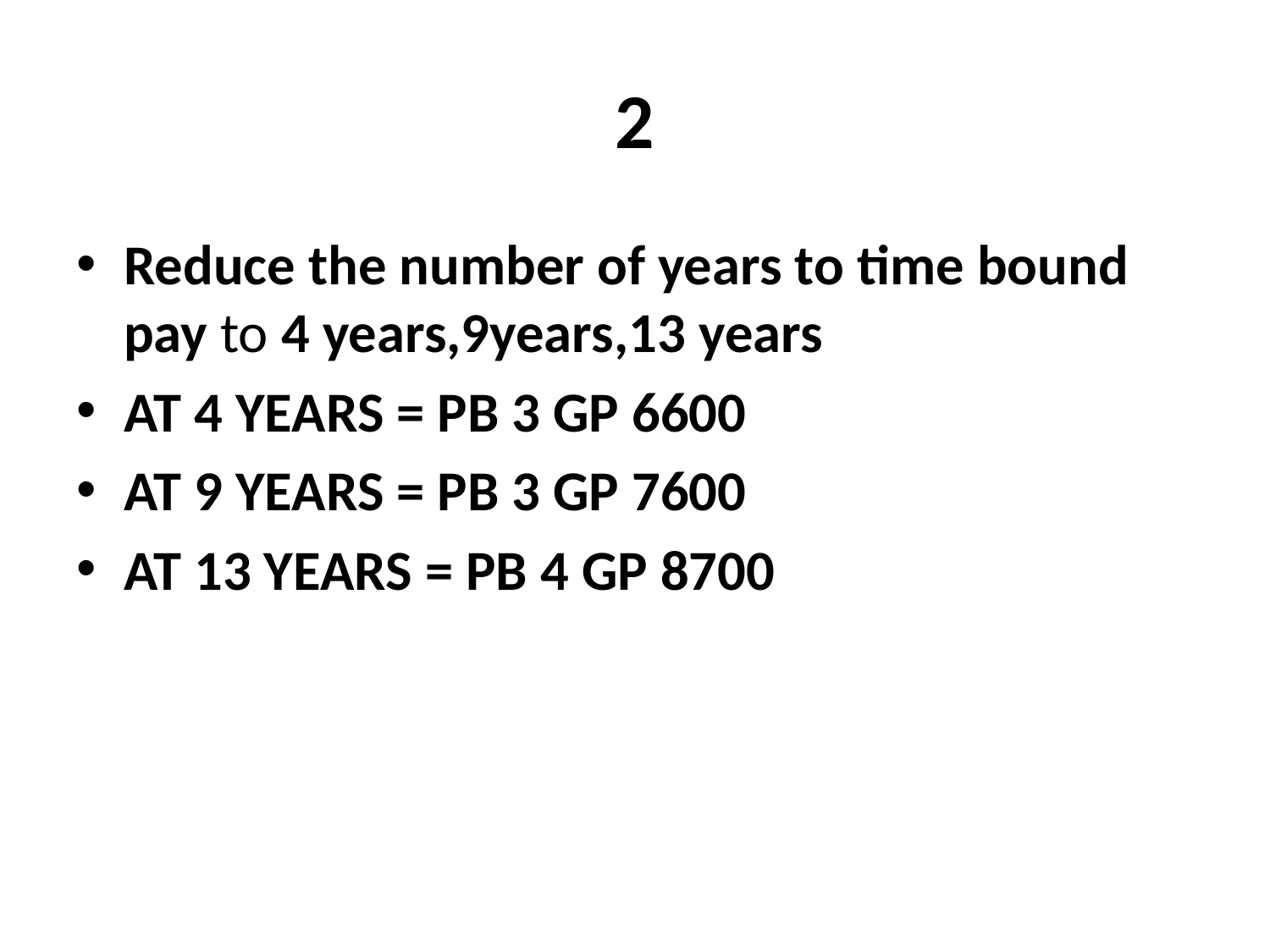

# 2
Reduce the number of years to time bound pay to 4 years,9years,13 years
AT 4 YEARS = PB 3 GP 6600
AT 9 YEARS = PB 3 GP 7600
AT 13 YEARS = PB 4 GP 8700